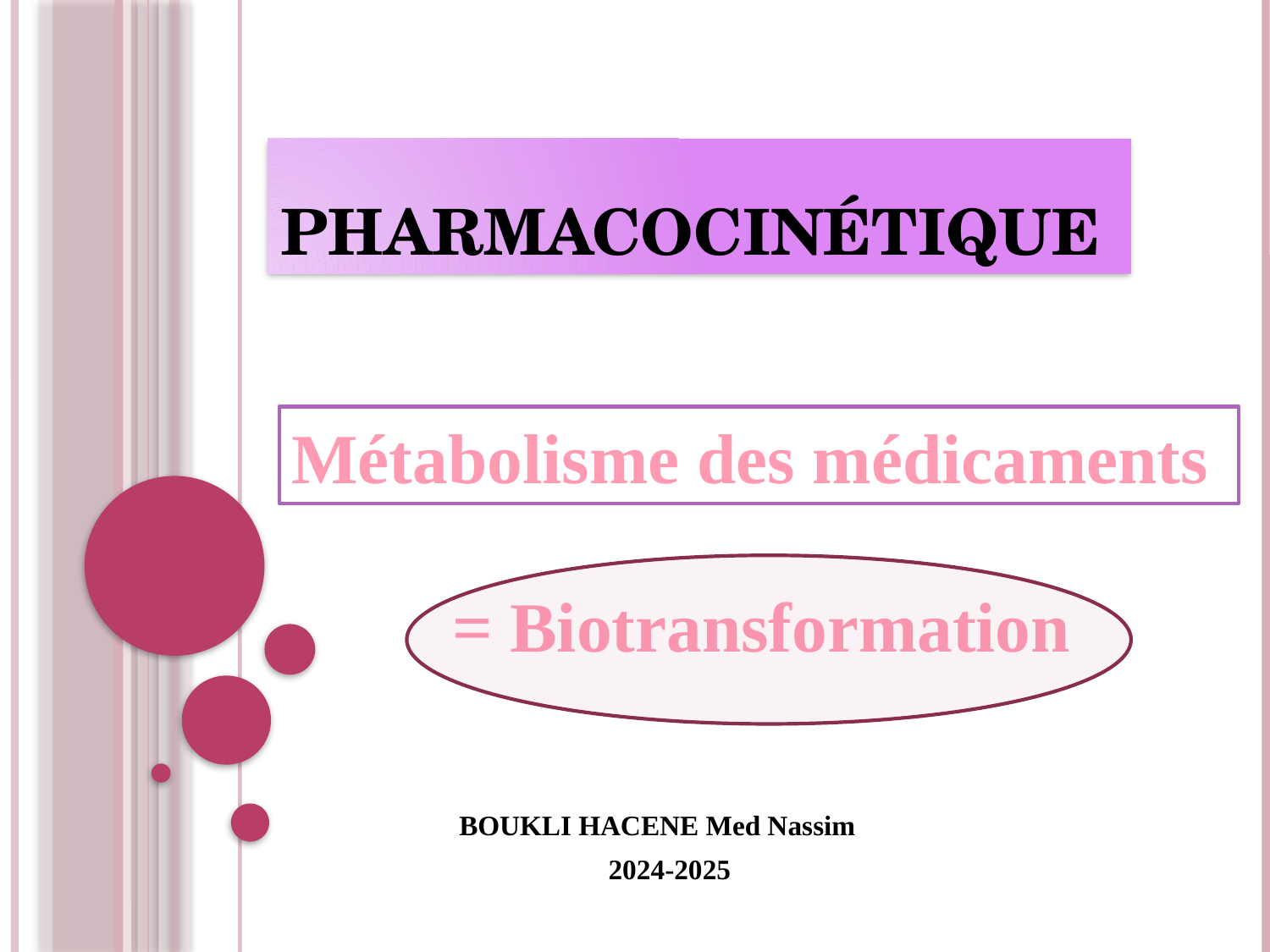

PHARMACOCINÉTIQUE
Métabolisme des médicaments

= Biotransformation
BOUKLI HACENE Med Nassim
2024-2025